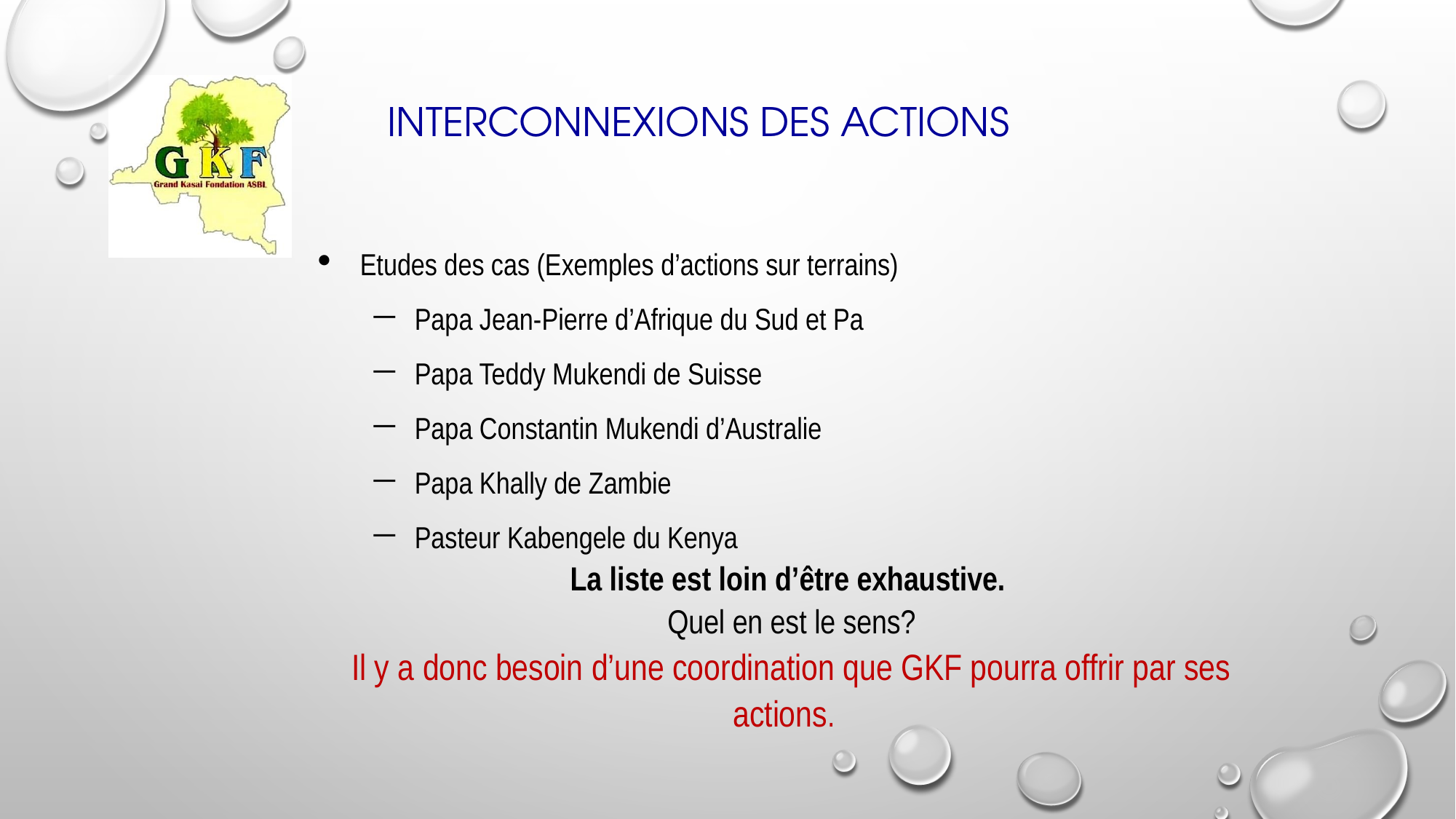

# INTERCONNEXIONS DES ACTIONS
Etudes des cas (Exemples d’actions sur terrains)
Papa Jean-Pierre d’Afrique du Sud et Pa
Papa Teddy Mukendi de Suisse
Papa Constantin Mukendi d’Australie
Papa Khally de Zambie
Pasteur Kabengele du Kenya
La liste est loin d’être exhaustive.
Quel en est le sens?
Il y a donc besoin d’une coordination que GKF pourra offrir par ses actions.